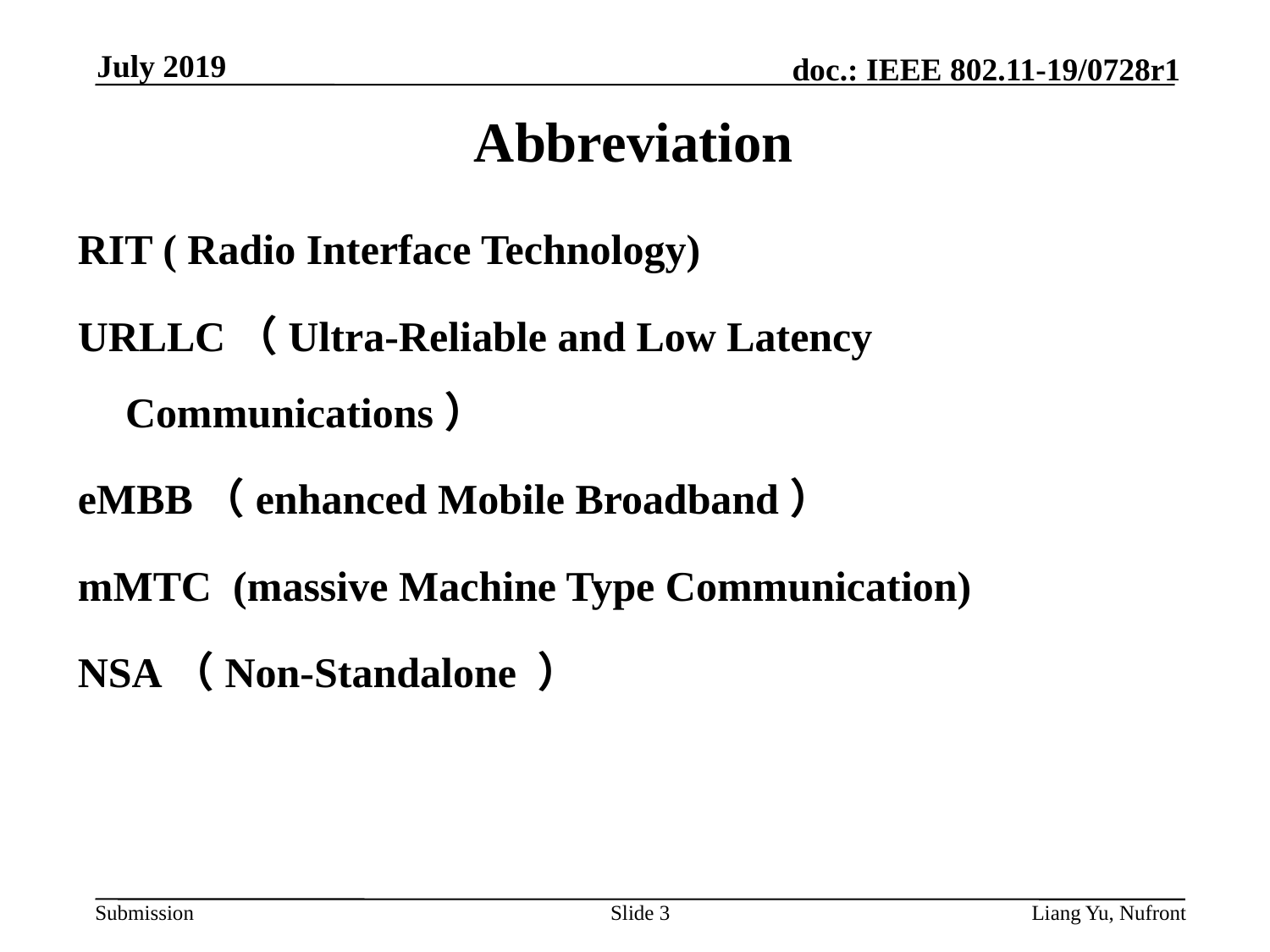

July 2019
# Abbreviation
RIT ( Radio Interface Technology)
URLLC（Ultra-Reliable and Low Latency Communications）
eMBB（enhanced Mobile Broadband）
mMTC  (massive Machine Type Communication)
NSA（Non-Standalone ）

Slide 3
 Liang Yu, Nufront